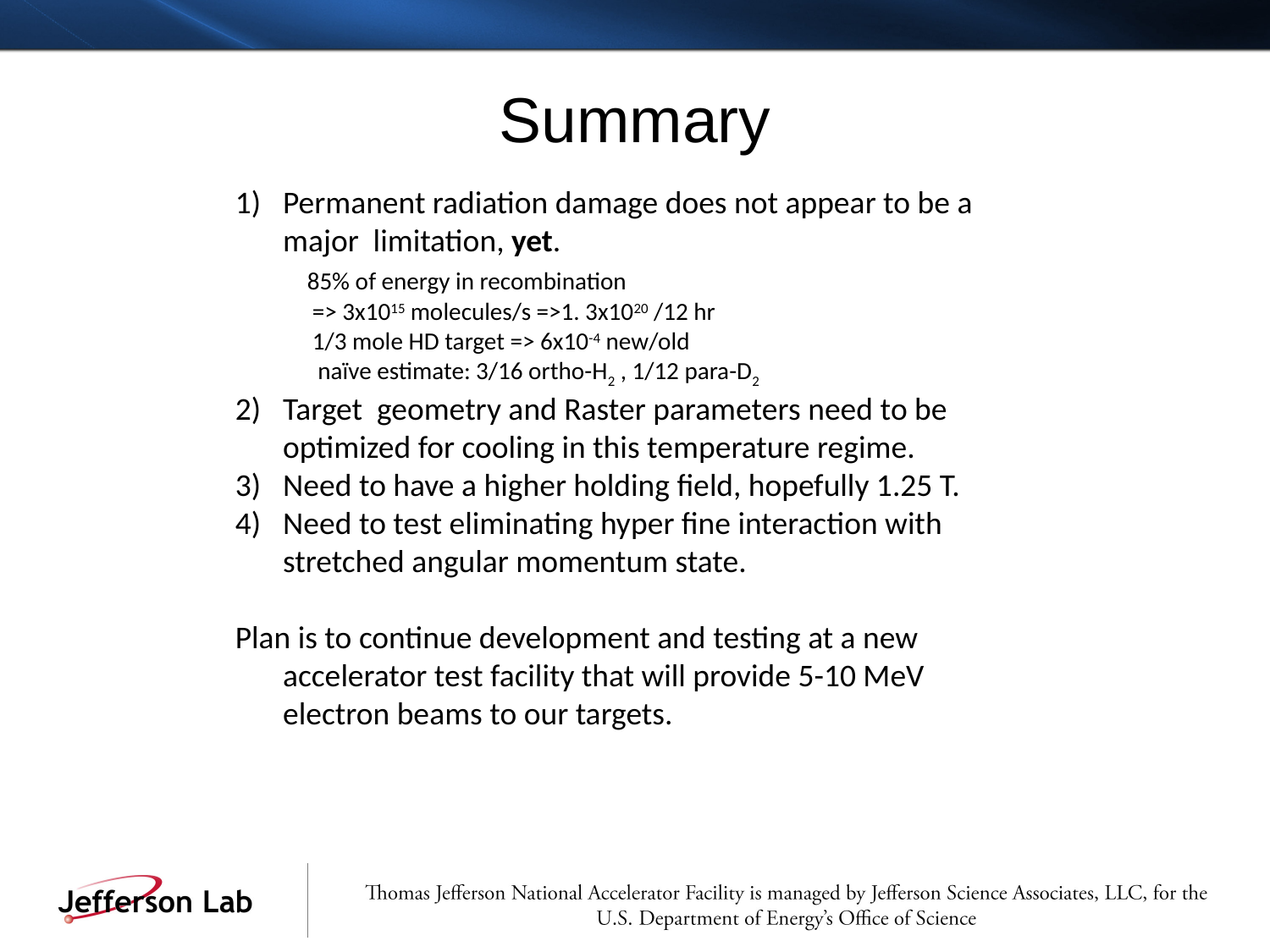

# Summary
Permanent radiation damage does not appear to be a major  limitation, yet.
          85% of energy in recombination
              => 3x1015 molecules/s =>1. 3x1020 /12 hr
              1/3 mole HD target => 6x10-4 new/old
               naïve estimate: 3/16 ortho-H2 , 1/12 para-D2
Target  geometry and Raster parameters need to be optimized for cooling in this temperature regime.
Need to have a higher holding field, hopefully 1.25 T.
Need to test eliminating hyper fine interaction with stretched angular momentum state.

Plan is to continue development and testing at a new accelerator test facility that will provide 5-10 MeV electron beams to our targets.